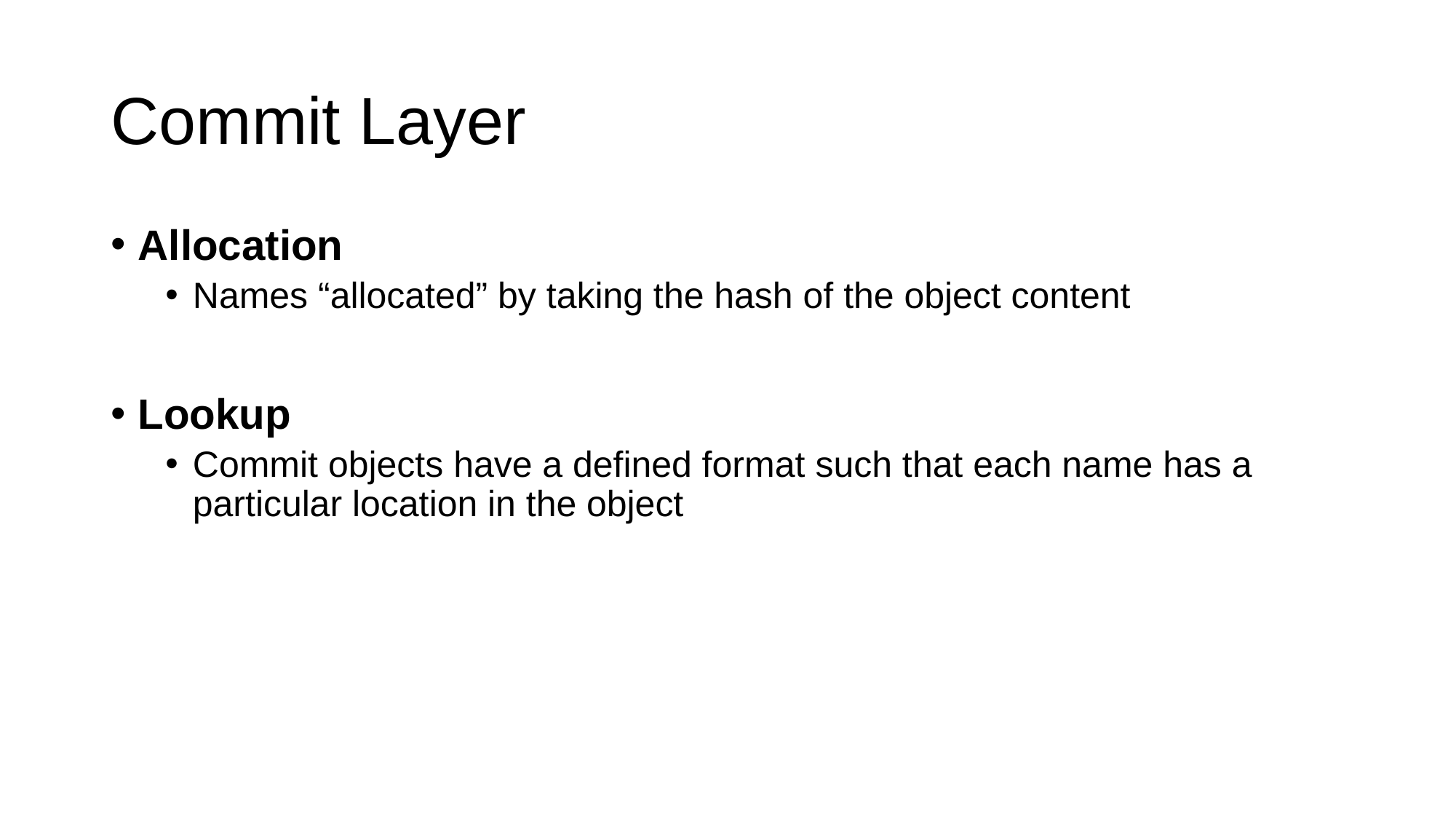

# Commit Layer
Allocation
Names “allocated” by taking the hash of the object content

Lookup
Commit objects have a defined format such that each name has a particular location in the object